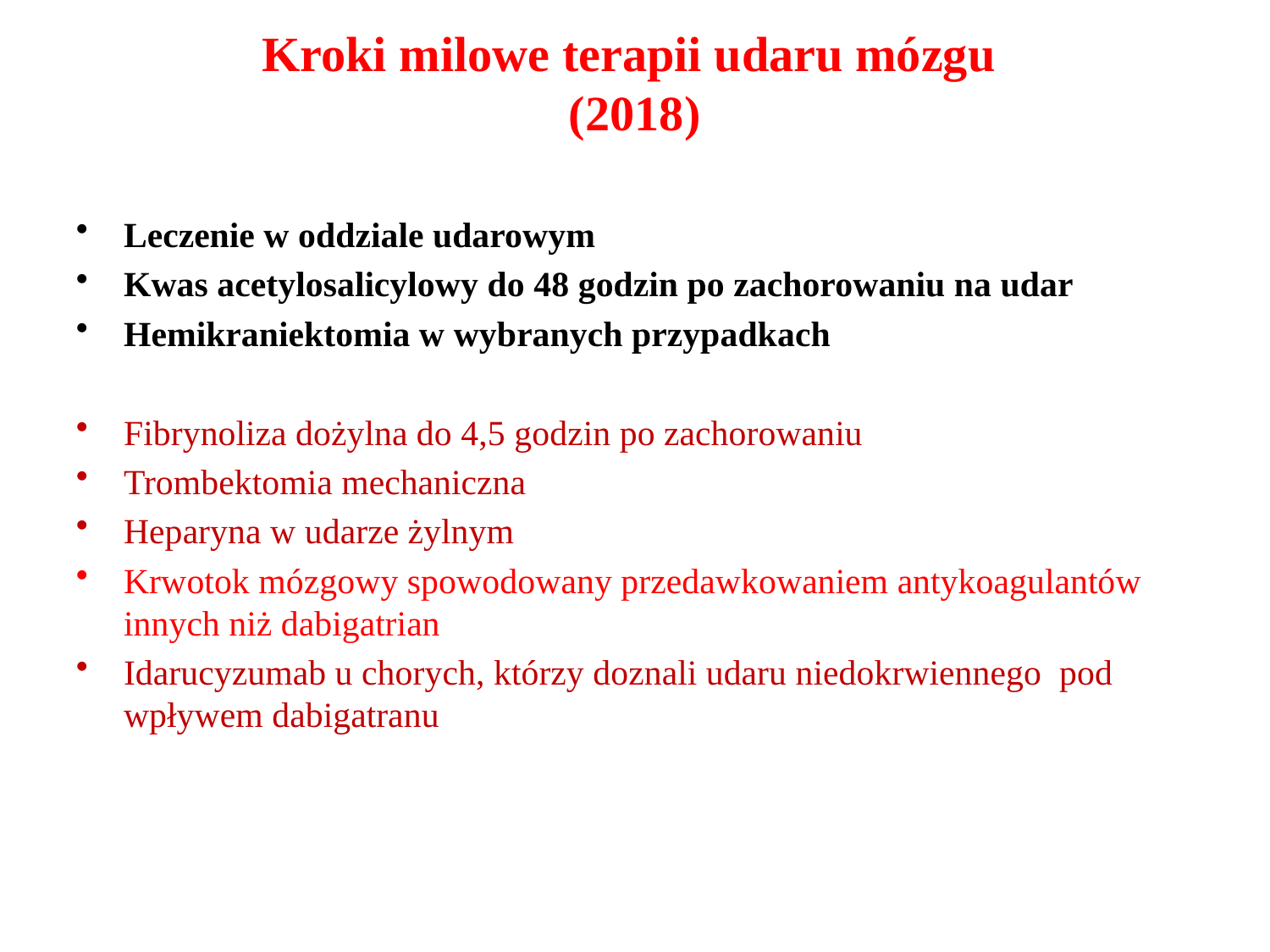

Kroki milowe terapii udaru mózgu
(2018)
Leczenie w oddziale udarowym
Kwas acetylosalicylowy do 48 godzin po zachorowaniu na udar
Hemikraniektomia w wybranych przypadkach

Fibrynoliza dożylna do 4,5 godzin po zachorowaniu
Trombektomia mechaniczna
Heparyna w udarze żylnym
Krwotok mózgowy spowodowany przedawkowaniem antykoagulantów innych niż dabigatrian
Idarucyzumab u chorych, którzy doznali udaru niedokrwiennego  pod wpływem dabigatranu